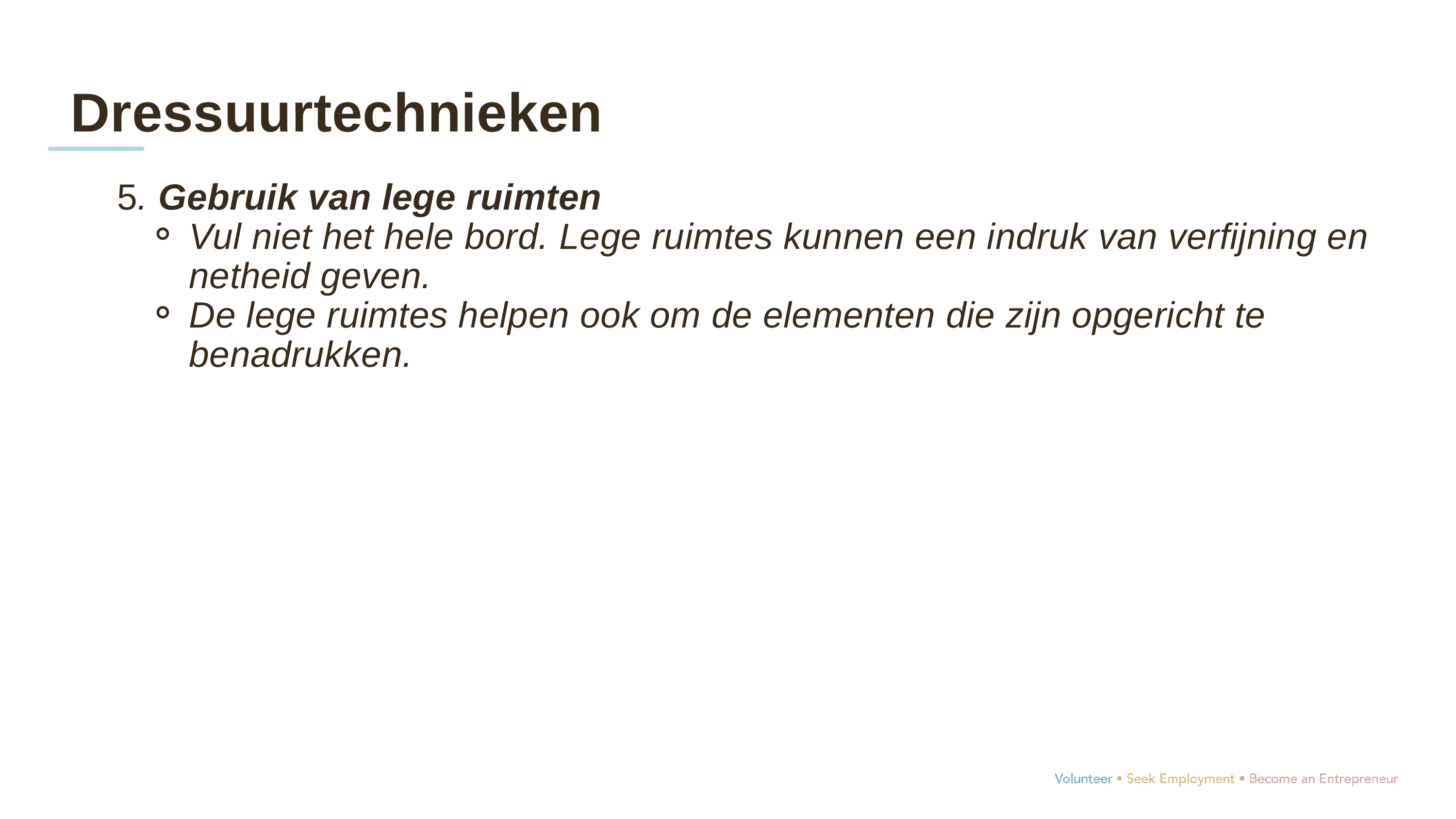

Dressuurtechnieken

     5. Gebruik van lege ruimten
Vul niet het hele bord. Lege ruimtes kunnen een indruk van verfijning en netheid geven.
De lege ruimtes helpen ook om de elementen die zijn opgericht te benadrukken.